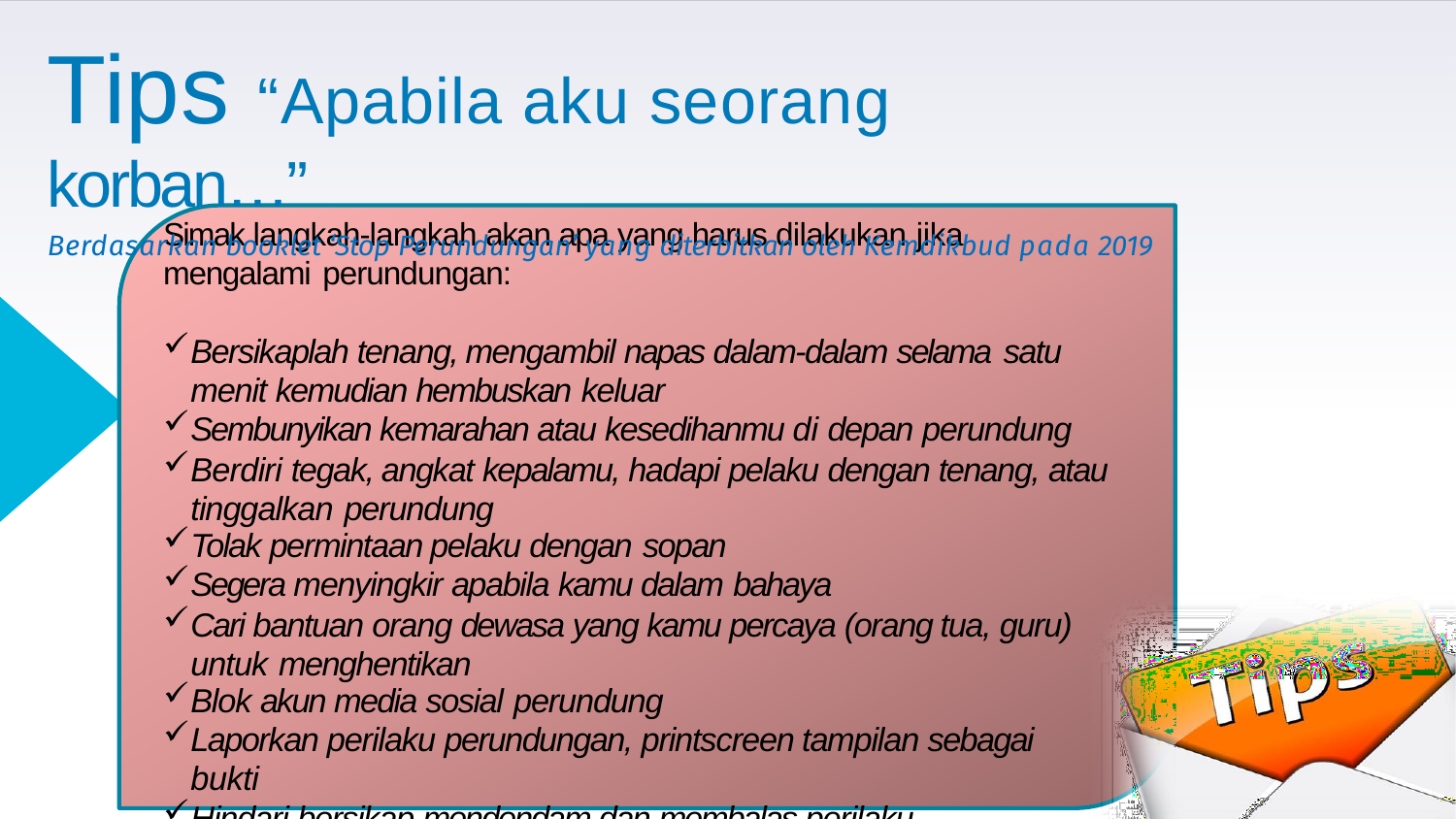

# Tips “Apabila aku seorang korban…”
Berdasarkan booklet ‘Stop Perundungan’ yang diterbitkan oleh Kemdikbud pada 2019
Simak langkah-langkah akan apa yang harus dilakukan jika
mengalami perundungan:

Bersikaplah tenang, mengambil napas dalam-dalam selama satu
menit kemudian hembuskan keluar
Sembunyikan kemarahan atau kesedihanmu di depan perundung
Berdiri tegak, angkat kepalamu, hadapi pelaku dengan tenang, atau  tinggalkan perundung
Tolak permintaan pelaku dengan sopan
Segera menyingkir apabila kamu dalam bahaya
Cari bantuan orang dewasa yang kamu percaya (orang tua, guru)  untuk menghentikan
Blok akun media sosial perundung
Laporkan perilaku perundungan, printscreen tampilan sebagai bukti
Hindari bersikap mendendam dan membalas perilaku perundungan